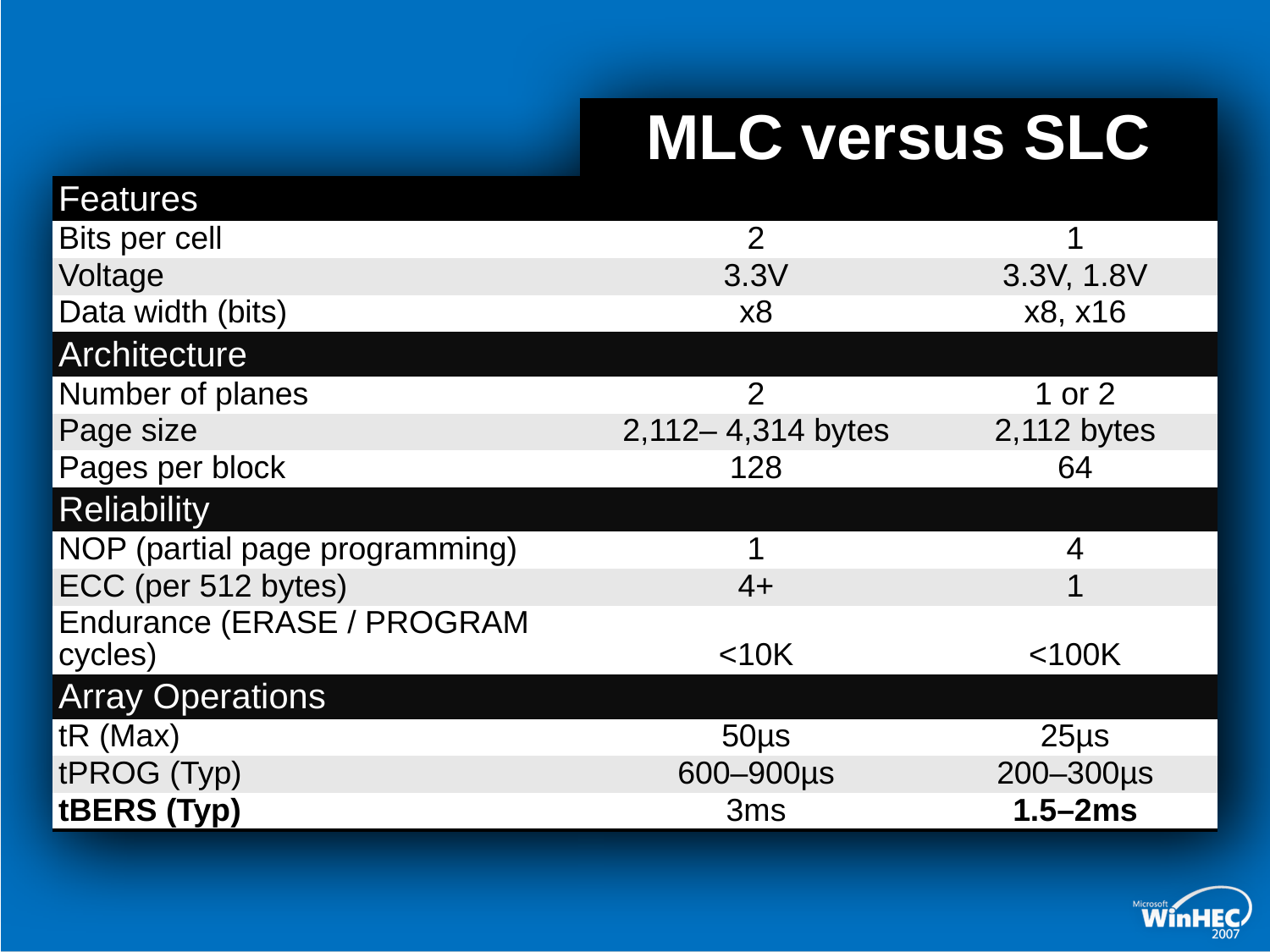

|  | MLC versus SLC |  |
| --- | --- | --- |
| Features |  |  |
| Bits per cell | 2 | 1 |
| Voltage | 3.3V | 3.3V, 1.8V |
| Data width (bits) | x8 | x8, x16 |
| Architecture |  |  |
| Number of planes | 2 | 1 or 2 |
| Page size | 2,112– 4,314 bytes | 2,112 bytes |
| Pages per block | 128 | 64 |
| Reliability |  |  |
| NOP (partial page programming) | 1 | 4 |
| ECC (per 512 bytes) | 4+ | 1 |
| Endurance (ERASE / PROGRAM cycles) | <10K | <100K |
| Array Operations |  |  |
| tR (Max) | 50µs | 25µs |
| tPROG (Typ) | 600–900µs | 200–300µs |
| tBERS (Typ) | 3ms | 1.5–2ms |